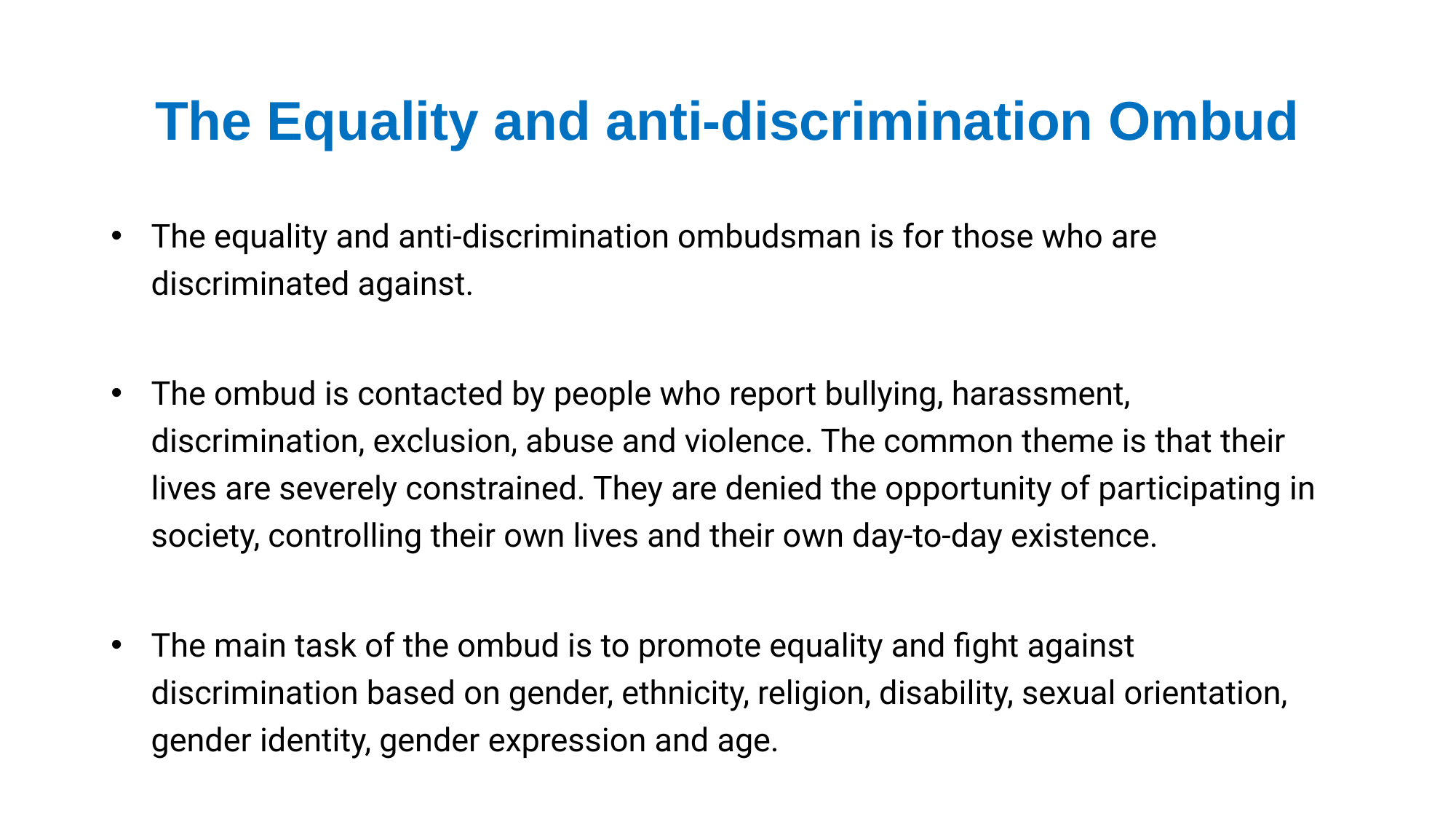

# The Equality and anti-discrimination Ombud
The equality and anti-discrimination ombudsman is for those who are discriminated against.

The ombud is contacted by people who report bullying, harassment, discrimination, exclusion, abuse and violence. The common theme is that their lives are severely constrained. They are denied the opportunity of participating in society, controlling their own lives and their own day-to-day existence.

The main task of the ombud is to promote equality and fight against discrimination based on gender, ethnicity, religion, disability, sexual orientation, gender identity, gender expression and age.